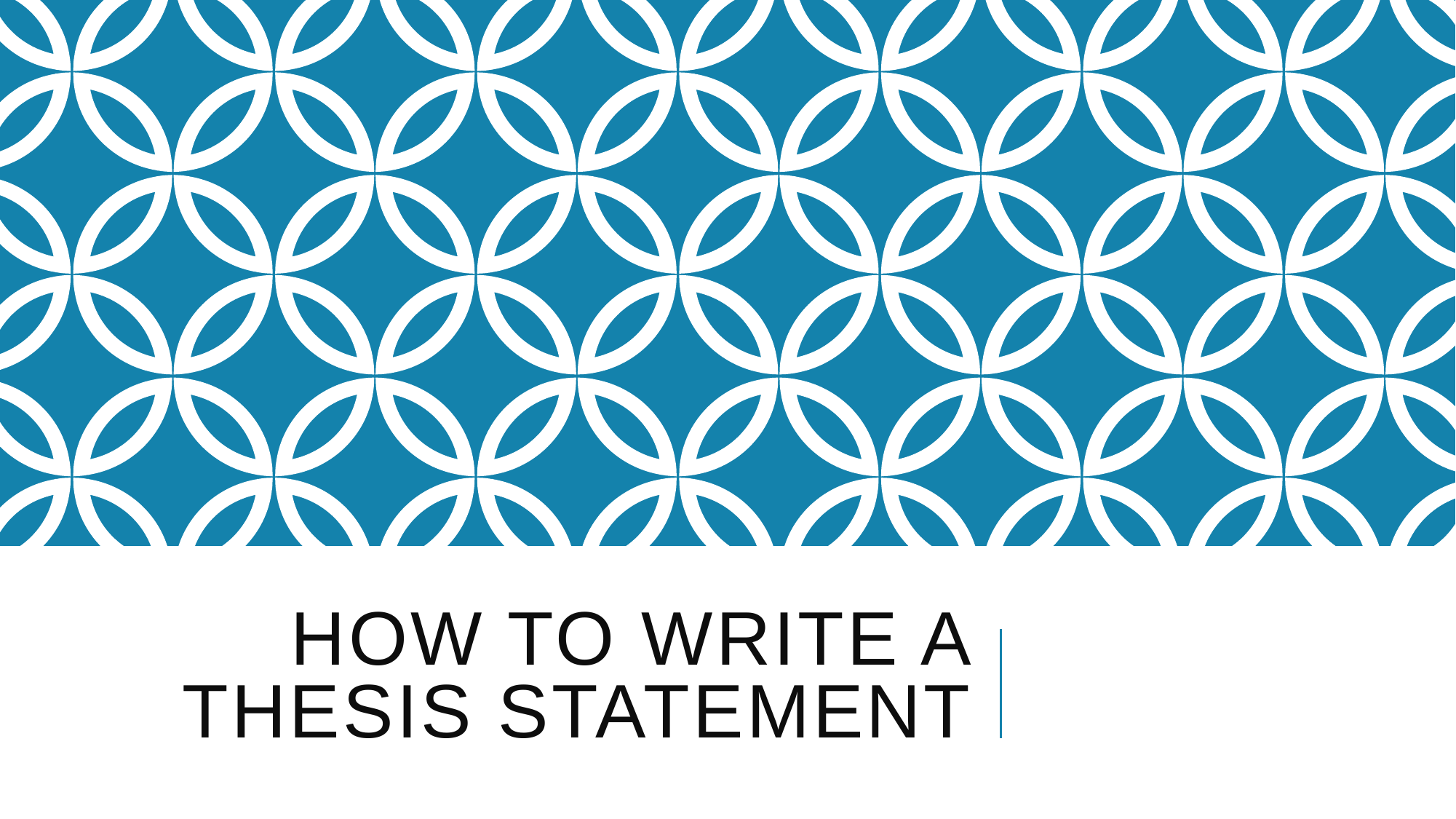

# How to write a thesis statement